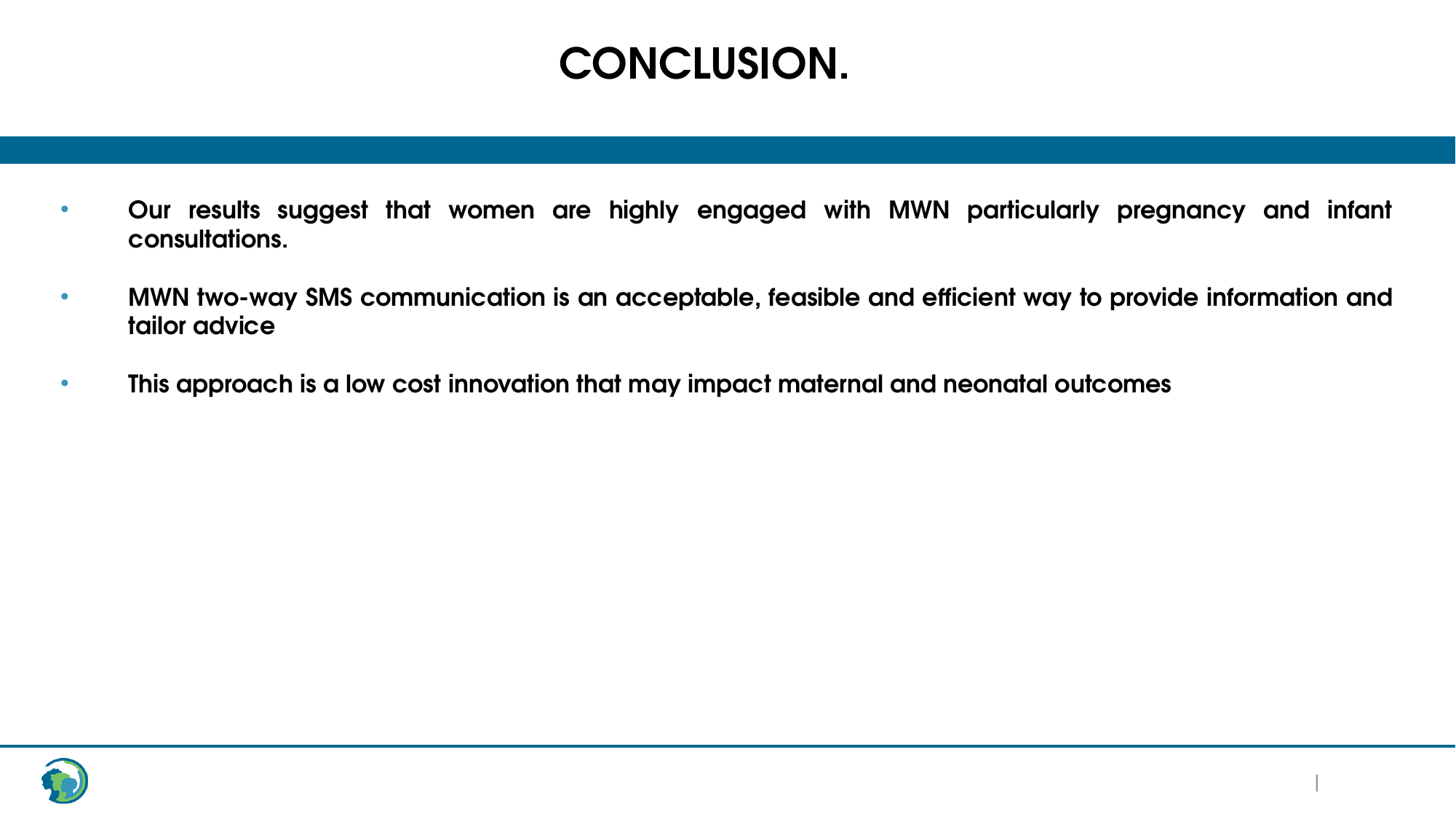

# CONCLUSION.
Our results suggest that women are highly engaged with MWN particularly pregnancy and infant consultations.

MWN two-way SMS communication is an acceptable, feasible and efficient way to provide information and tailor advice

This approach is a low cost innovation that may impact maternal and neonatal outcomes